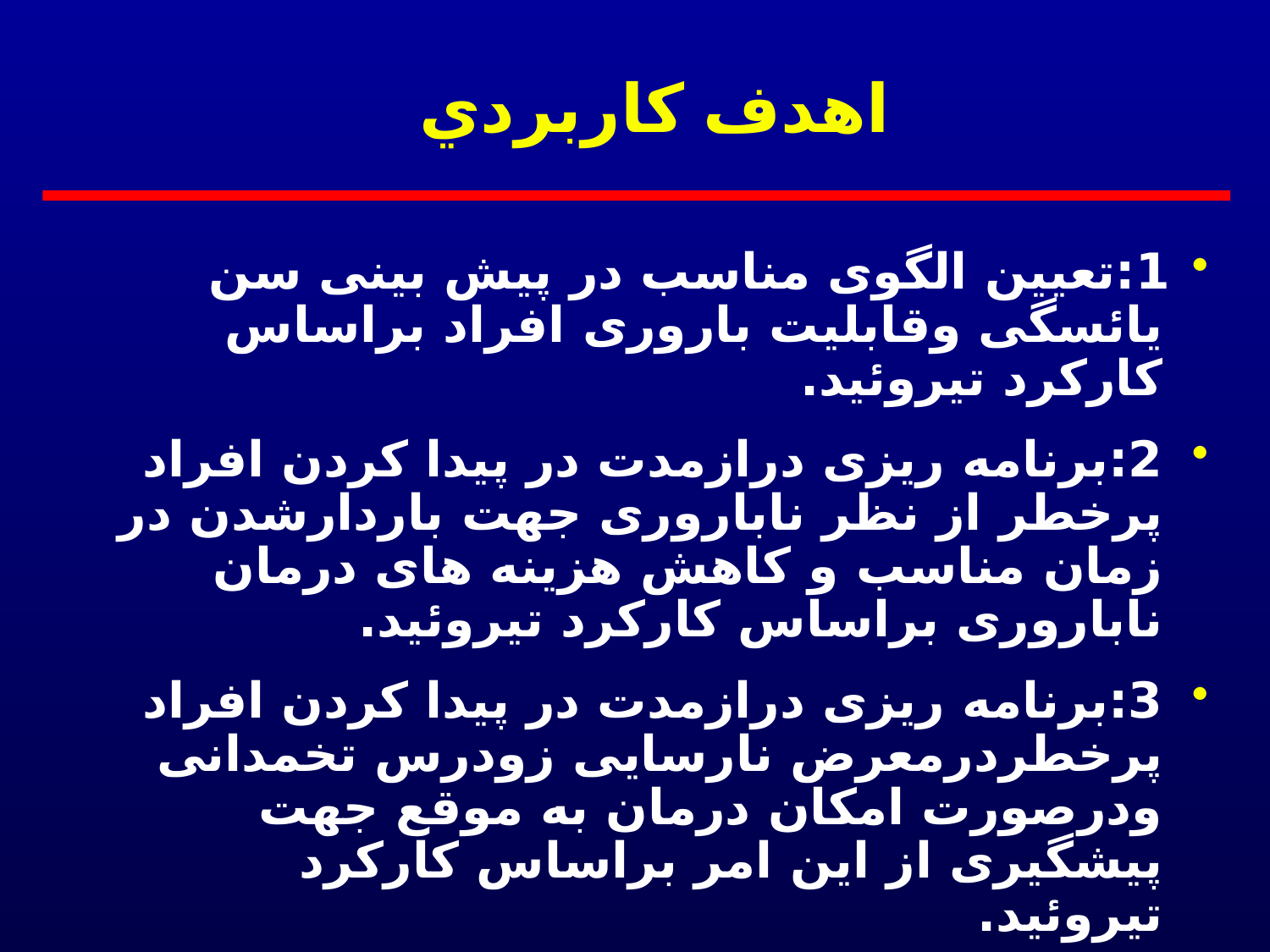

# اهدف كاربردي
1:تعیین الگوی مناسب در پیش بینی سن یائسگی وقابلیت باروری افراد براساس کارکرد تیروئید.
2:برنامه ریزی درازمدت در پیدا کردن افراد پرخطر از نظر ناباروری جهت باردارشدن در زمان مناسب و کاهش هزینه های درمان ناباروری براساس کارکرد تیروئید.
3:برنامه ریزی درازمدت در پیدا کردن افراد پرخطردرمعرض نارسایی زودرس تخمدانی ودرصورت امکان درمان به موقع جهت پیشگیری از این امر براساس کارکرد تیروئید.